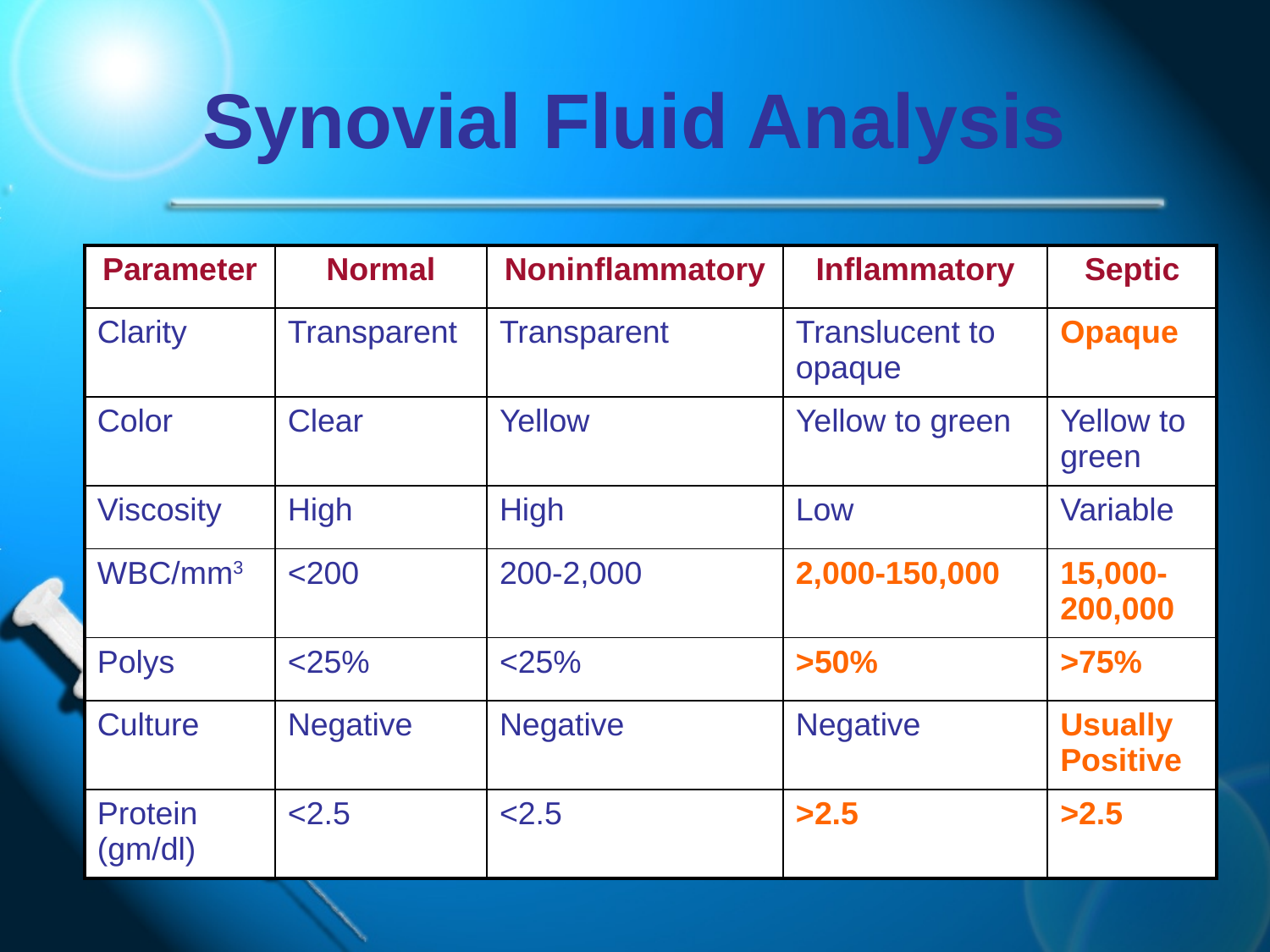

# Synovial Fluid Analysis
| Parameter | Normal | Noninflammatory | Inflammatory | Septic |
| --- | --- | --- | --- | --- |
| Clarity | Transparent | Transparent | Translucent to opaque | Opaque |
| Color | Clear | Yellow | Yellow to green | Yellow to green |
| Viscosity | High | High | Low | Variable |
| WBC/mm3 | <200 | 200-2,000 | 2,000-150,000 | 15,000-200,000 |
| Polys | <25% | <25% | >50% | >75% |
| Culture | Negative | Negative | Negative | Usually Positive |
| Protein (gm/dl) | <2.5 | <2.5 | >2.5 | >2.5 |